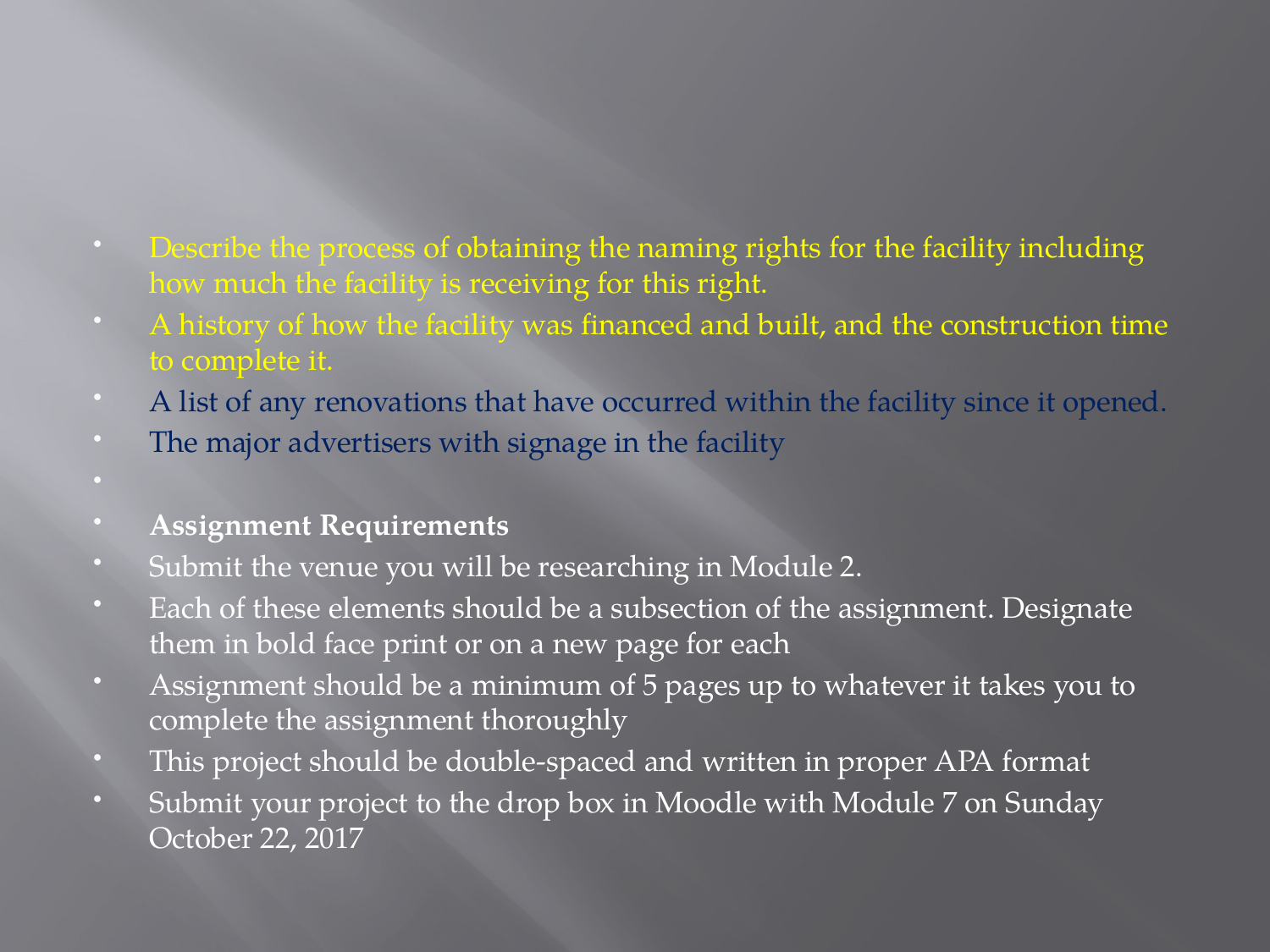

#
Describe the process of obtaining the naming rights for the facility including how much the facility is receiving for this right.
A history of how the facility was financed and built, and the construction time to complete it.
A list of any renovations that have occurred within the facility since it opened.
The major advertisers with signage in the facility

Assignment Requirements
Submit the venue you will be researching in Module 2.
Each of these elements should be a subsection of the assignment. Designate them in bold face print or on a new page for each
Assignment should be a minimum of 5 pages up to whatever it takes you to complete the assignment thoroughly
This project should be double-spaced and written in proper APA format
Submit your project to the drop box in Moodle with Module 7 on Sunday October 22, 2017